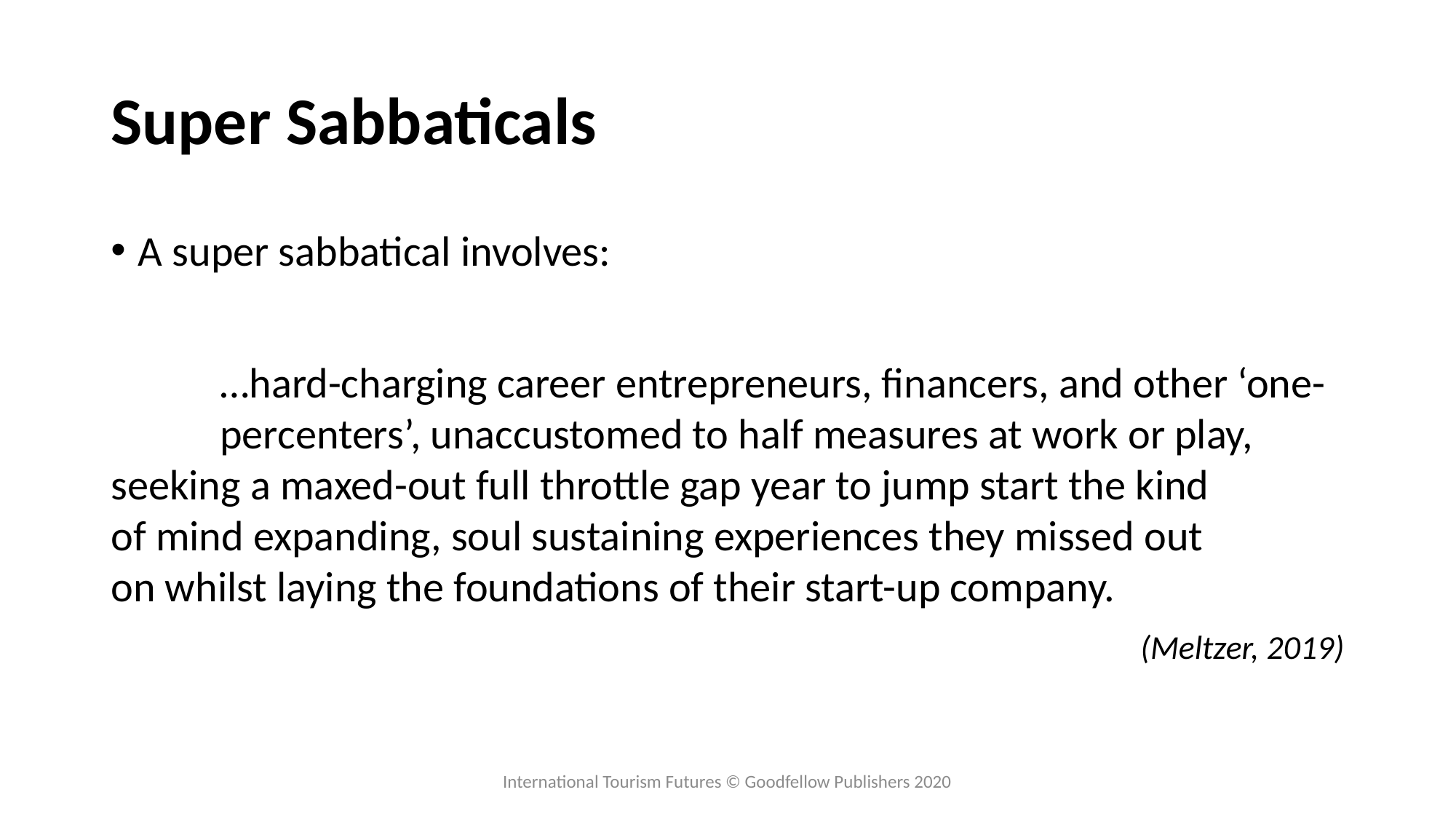

# Super Sabbaticals
A super sabbatical involves:

	…hard-charging career entrepreneurs, financers, and other ‘one-	percenters’, unaccustomed to half measures at work or play, 	seeking a maxed-out full throttle gap year to jump start the kind 	of mind expanding, soul sustaining experiences they missed out 	on whilst laying the foundations of their start-up company.
(Meltzer, 2019)
International Tourism Futures © Goodfellow Publishers 2020